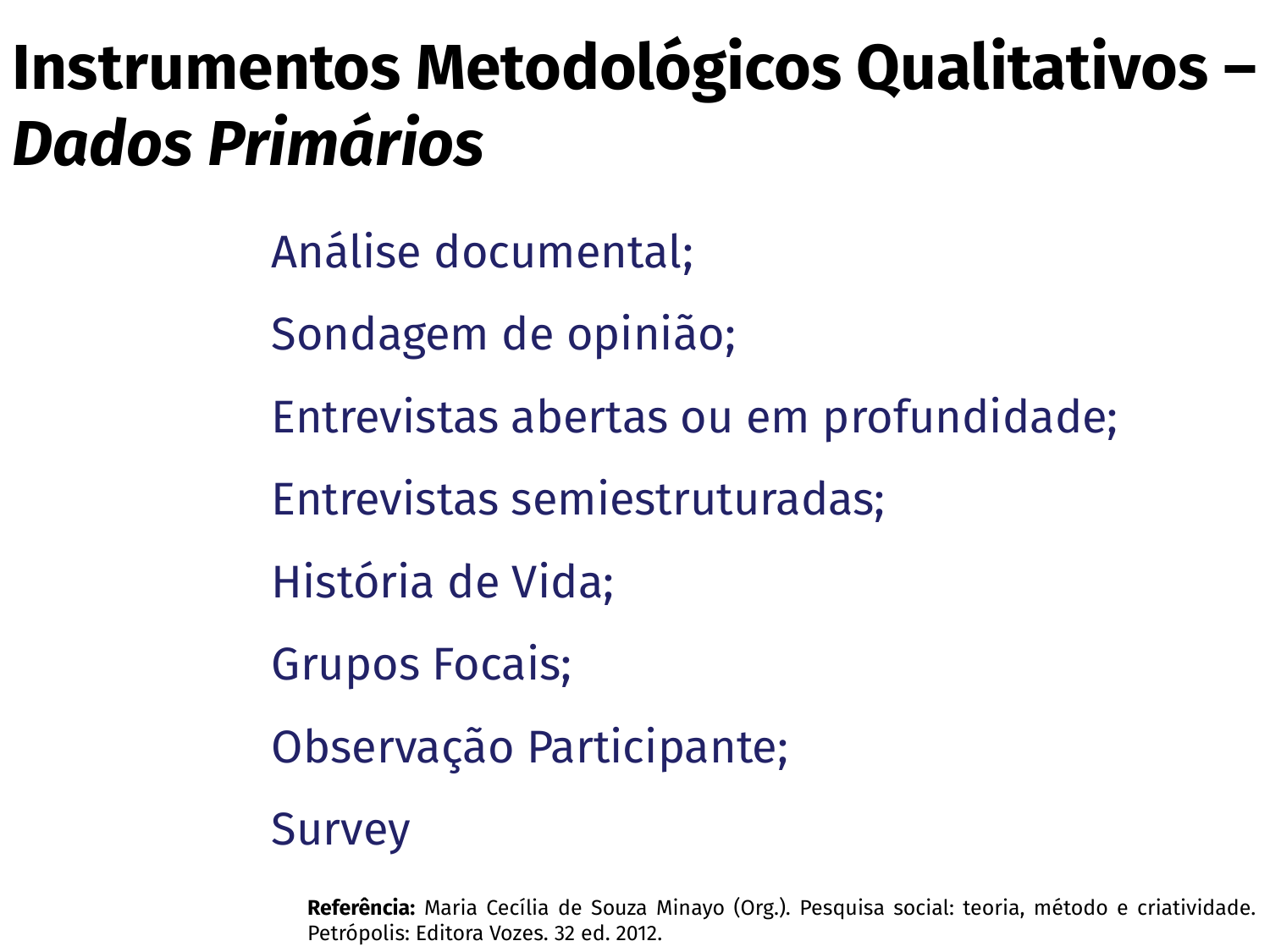

Instrumentos Metodológicos Qualitativos – Dados Primários
Análise documental;
Sondagem de opinião;
Entrevistas abertas ou em profundidade;
Entrevistas semiestruturadas;
História de Vida;
Grupos Focais;
Observação Participante;
Survey
Referência: Maria Cecília de Souza Minayo (Org.). Pesquisa social: teoria, método e criatividade. Petrópolis: Editora Vozes. 32 ed. 2012.